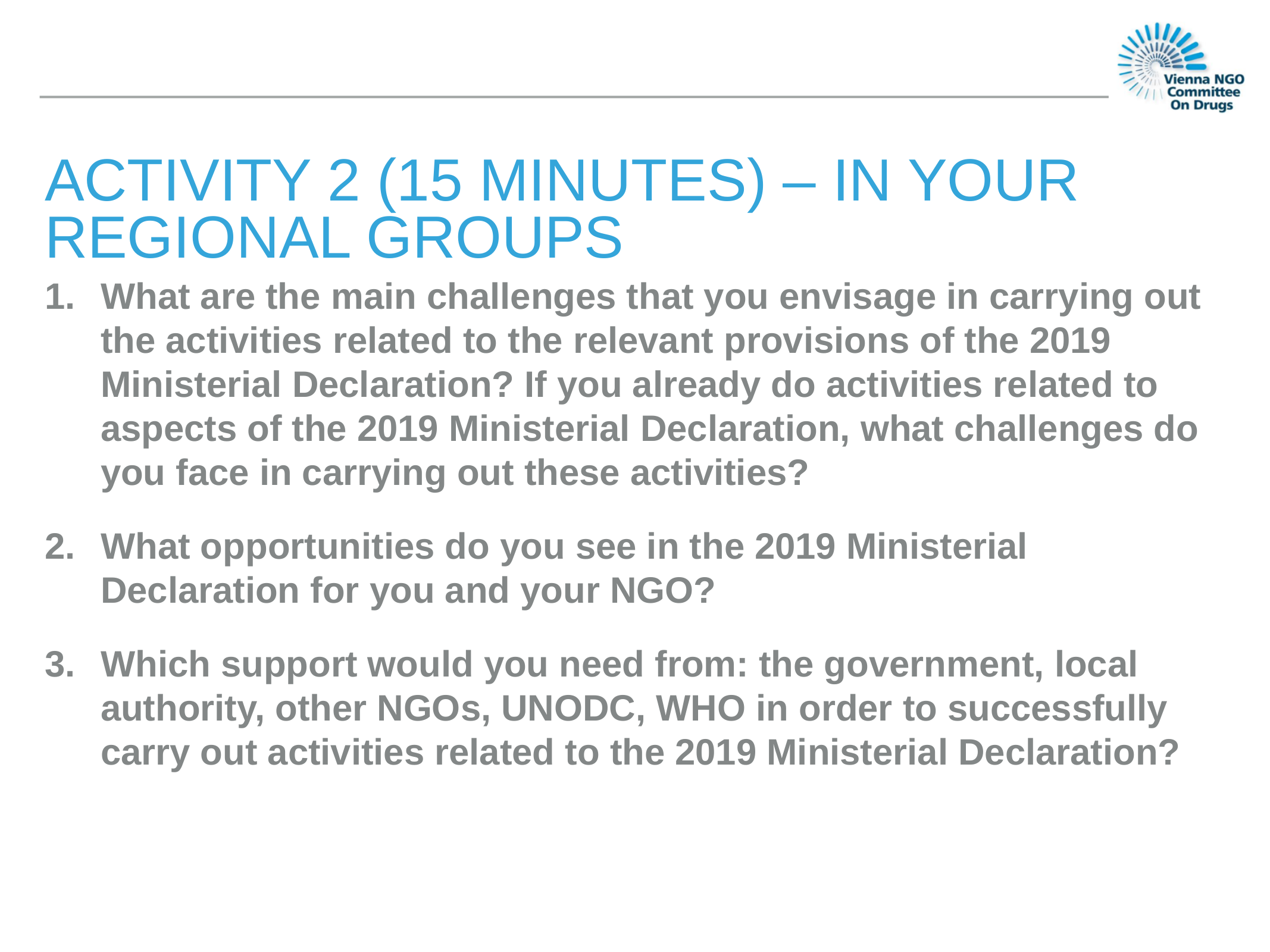

# Activity 2 (15 minutes) – In your regional groups
What are the main challenges that you envisage in carrying out the activities related to the relevant provisions of the 2019 Ministerial Declaration? If you already do activities related to aspects of the 2019 Ministerial Declaration, what challenges do you face in carrying out these activities?
What opportunities do you see in the 2019 Ministerial Declaration for you and your NGO?
Which support would you need from: the government, local authority, other NGOs, UNODC, WHO in order to successfully carry out activities related to the 2019 Ministerial Declaration?